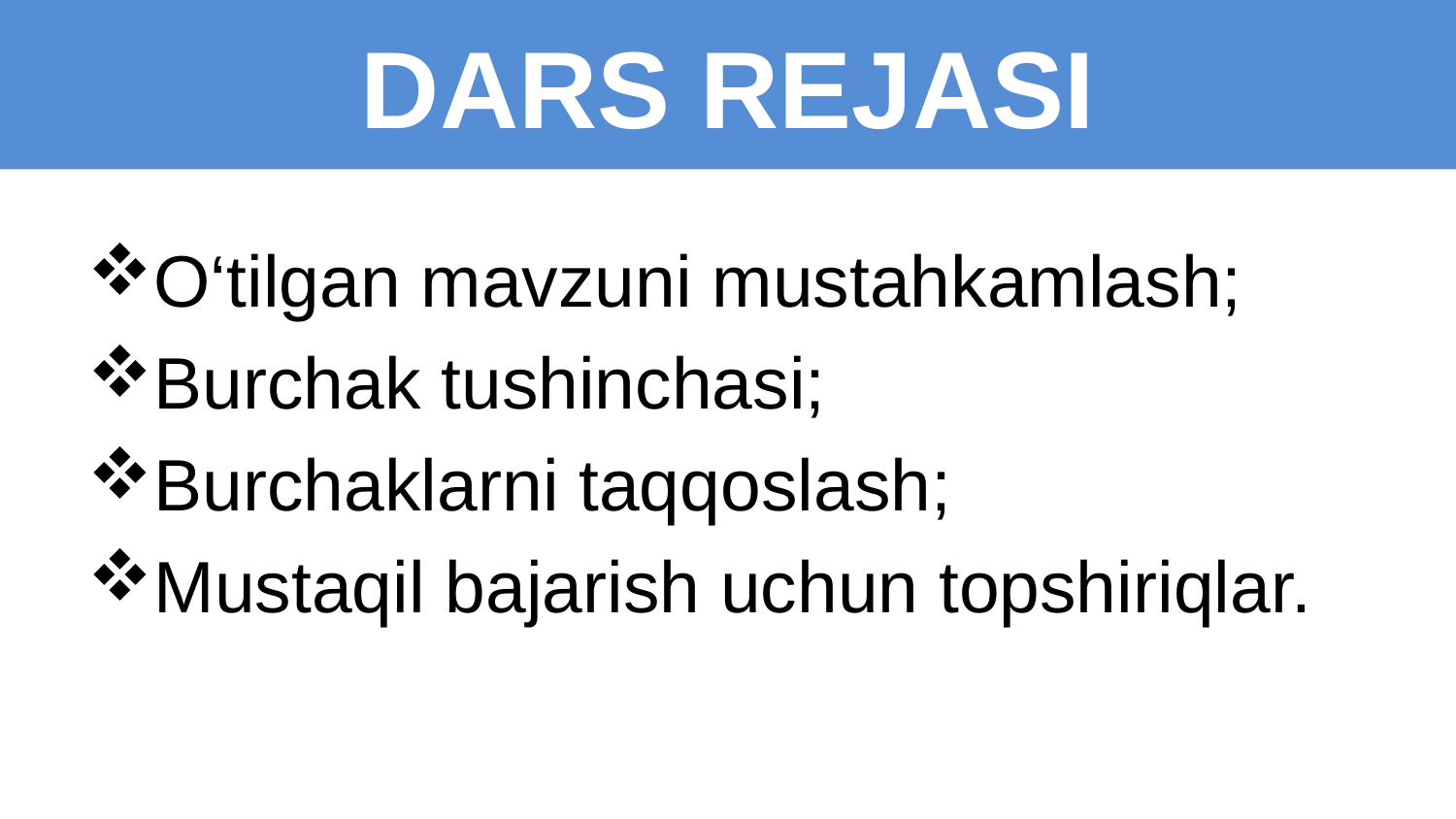

# DARS REJASI
O‘tilgan mavzuni mustahkamlash;
Burchak tushinchasi;
Burchaklarni taqqoslash;
Mustaqil bajarish uchun topshiriqlar.